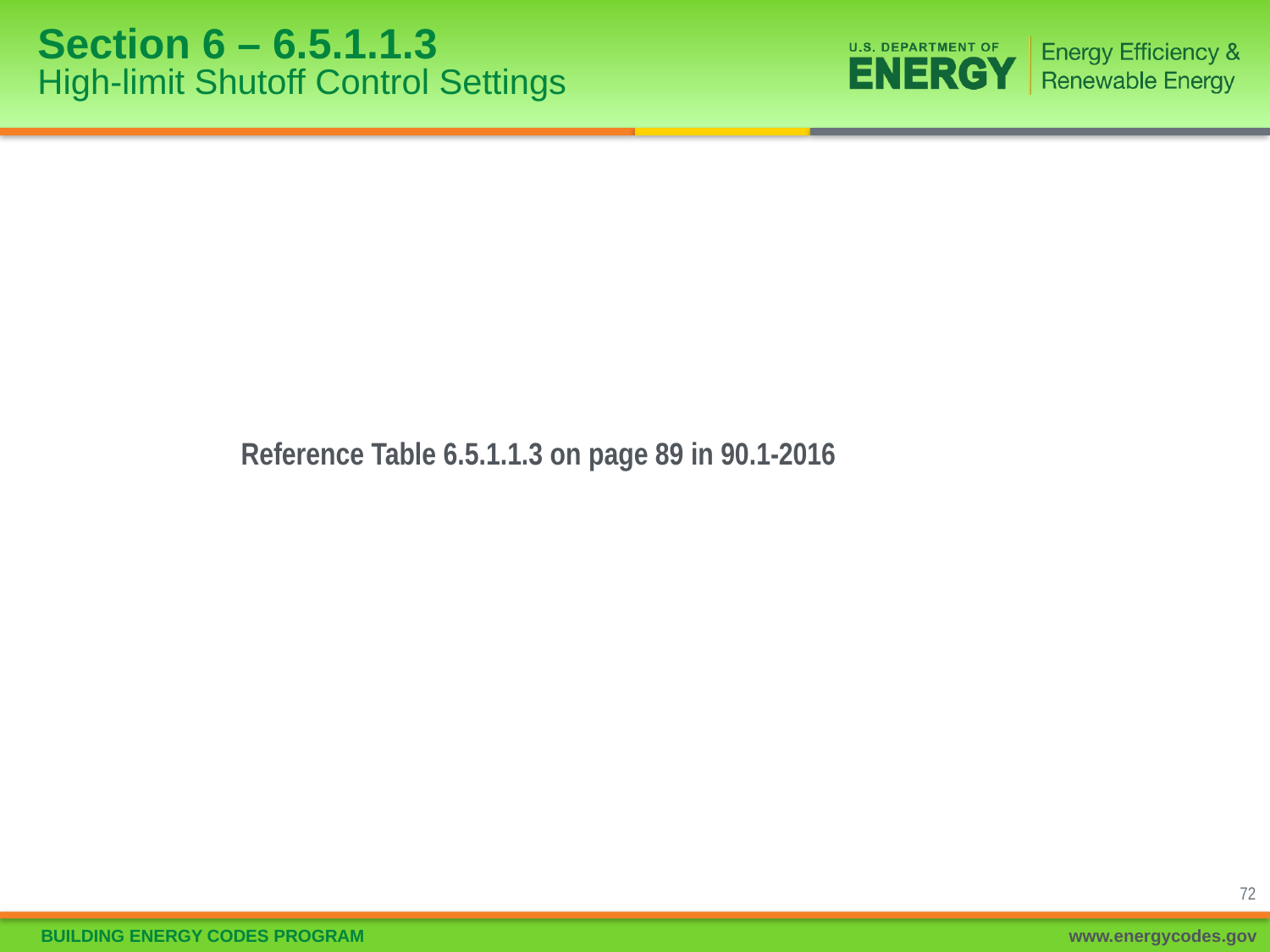

# Section 6 – 6.5.1.1.3 High-limit Shutoff Control Settings
Reference Table 6.5.1.1.3 on page 89 in 90.1-2016